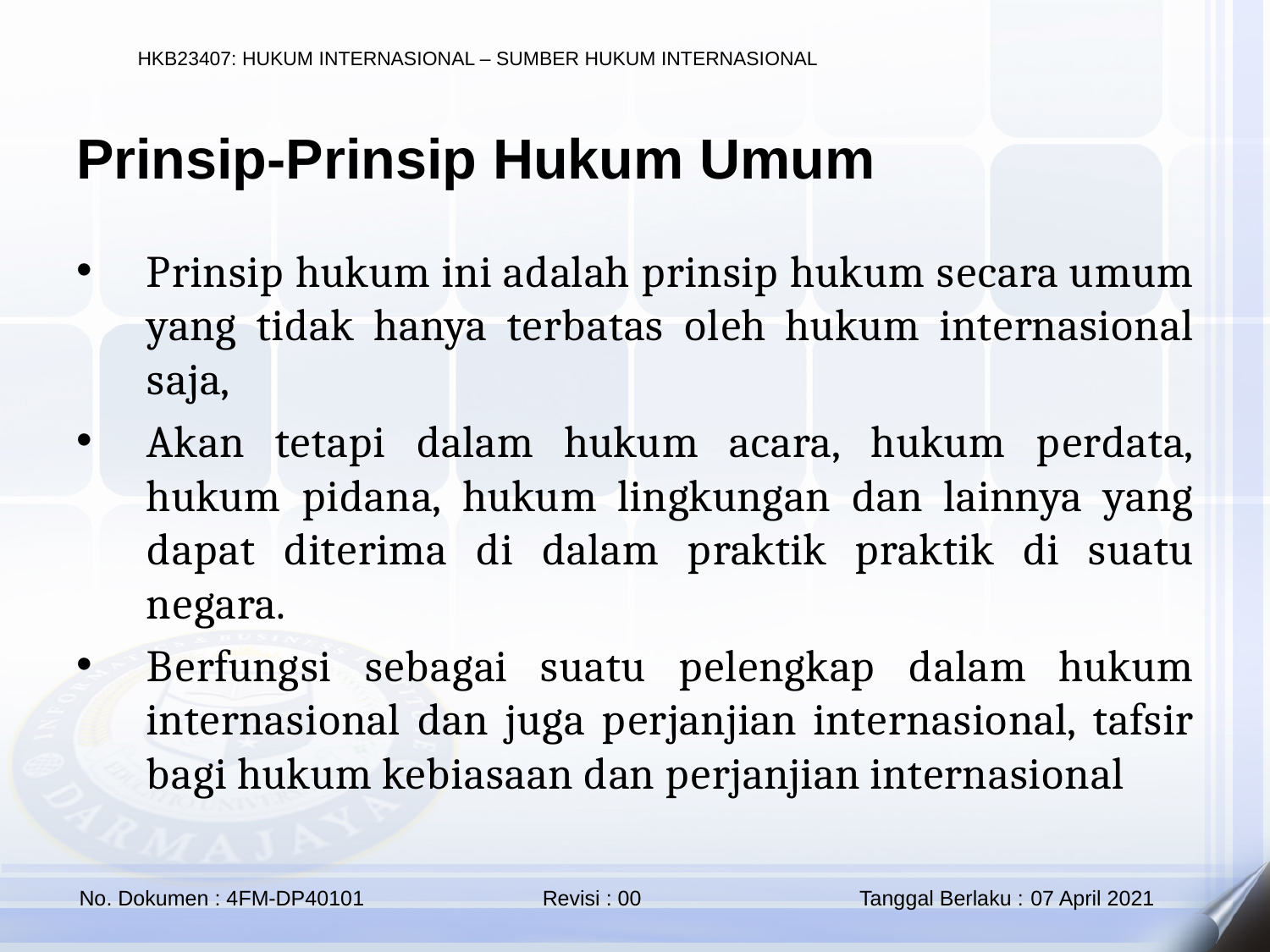

Prinsip-Prinsip Hukum Umum
Prinsip hukum ini adalah prinsip hukum secara umum yang tidak hanya terbatas oleh hukum internasional saja,
Akan tetapi dalam hukum acara, hukum perdata, hukum pidana, hukum lingkungan dan lainnya yang dapat diterima di dalam praktik praktik di suatu negara.
Berfungsi sebagai suatu pelengkap dalam hukum internasional dan juga perjanjian internasional, tafsir bagi hukum kebiasaan dan perjanjian internasional